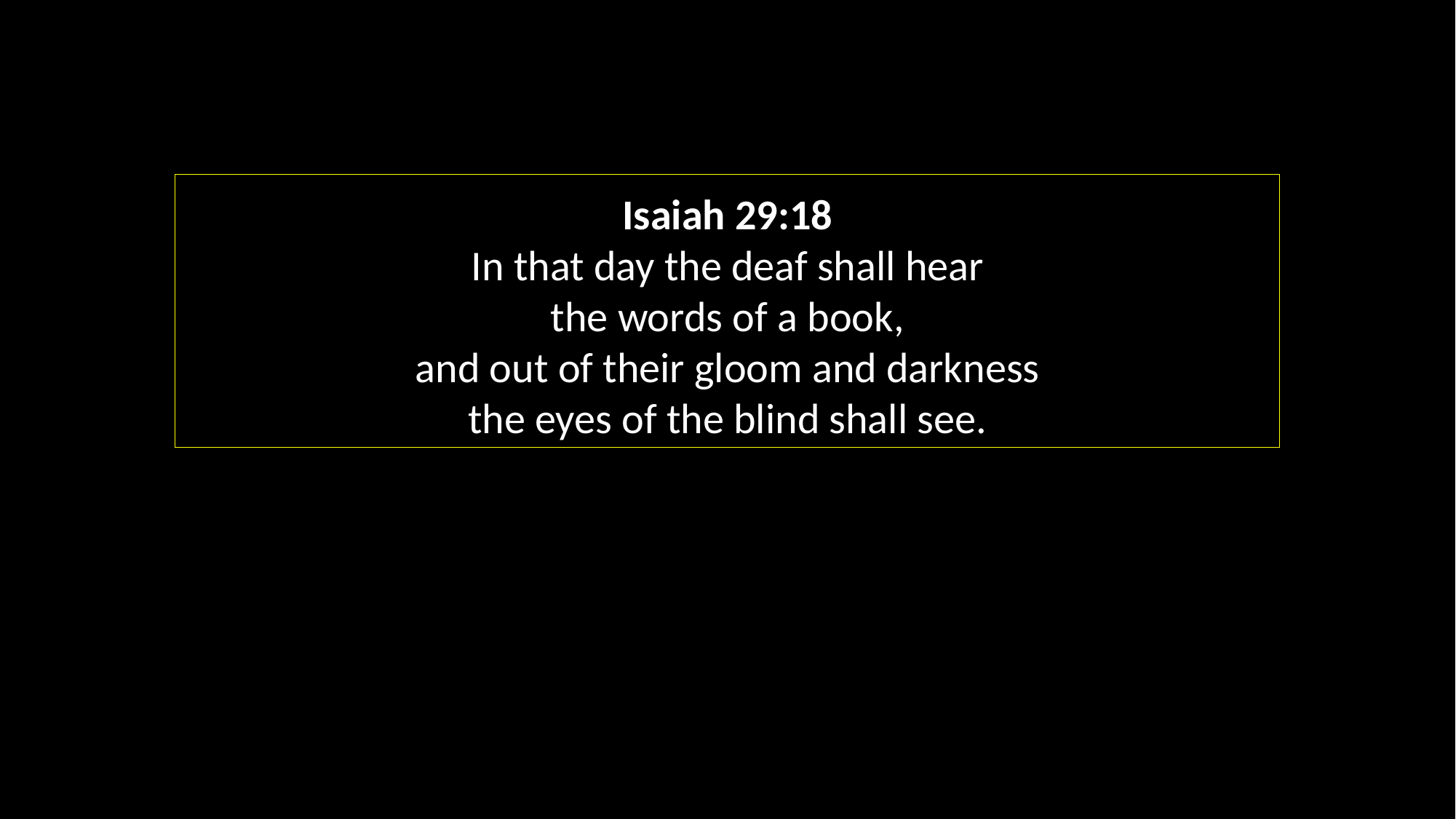

Isaiah 29:18
In that day the deaf shall hear
the words of a book,
and out of their gloom and darkness
the eyes of the blind shall see.